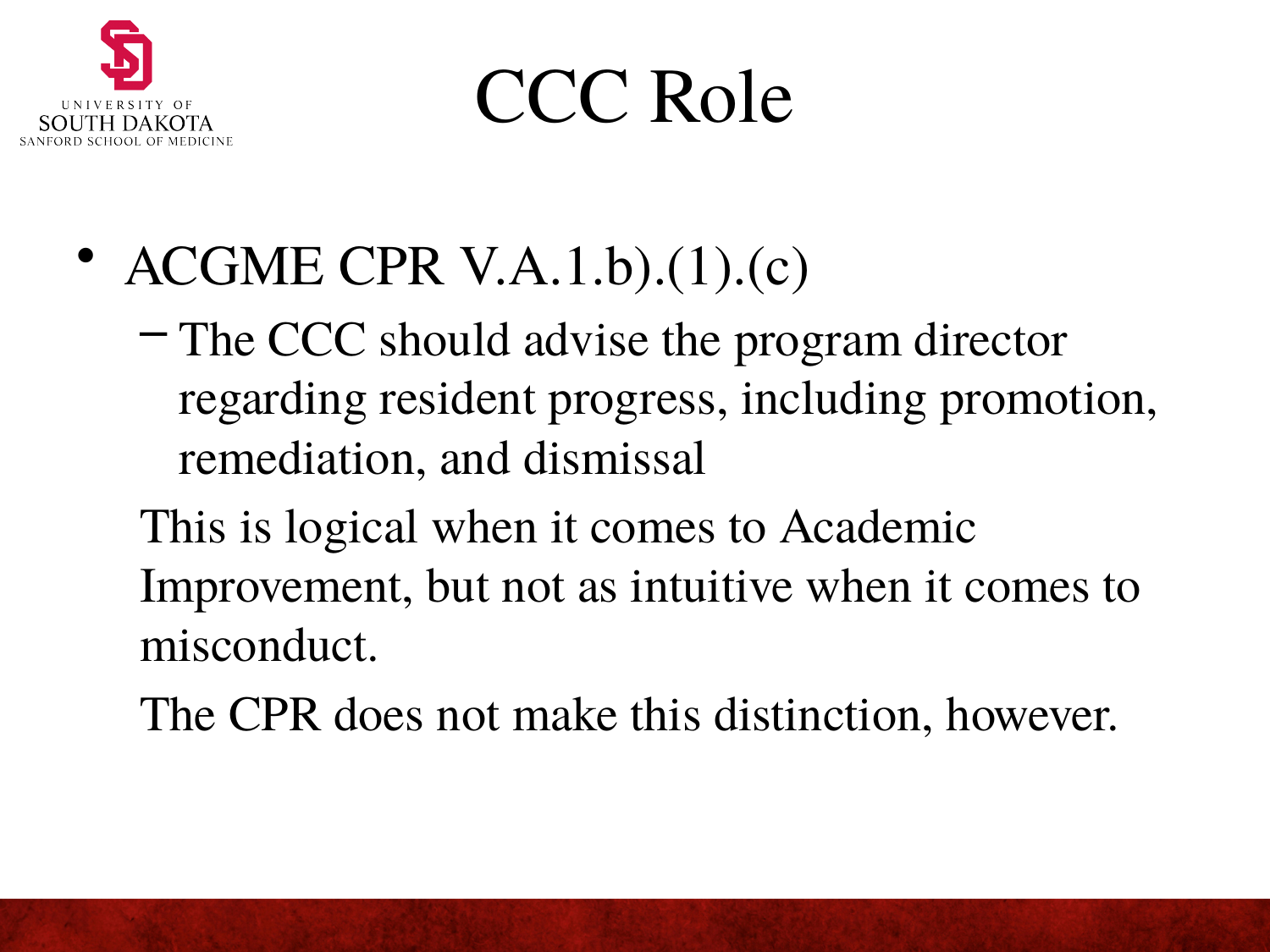

# CCC Role
ACGME CPR V.A.1.b).(1).(c)
The CCC should advise the program director regarding resident progress, including promotion, remediation, and dismissal
This is logical when it comes to Academic Improvement, but not as intuitive when it comes to misconduct.
The CPR does not make this distinction, however.